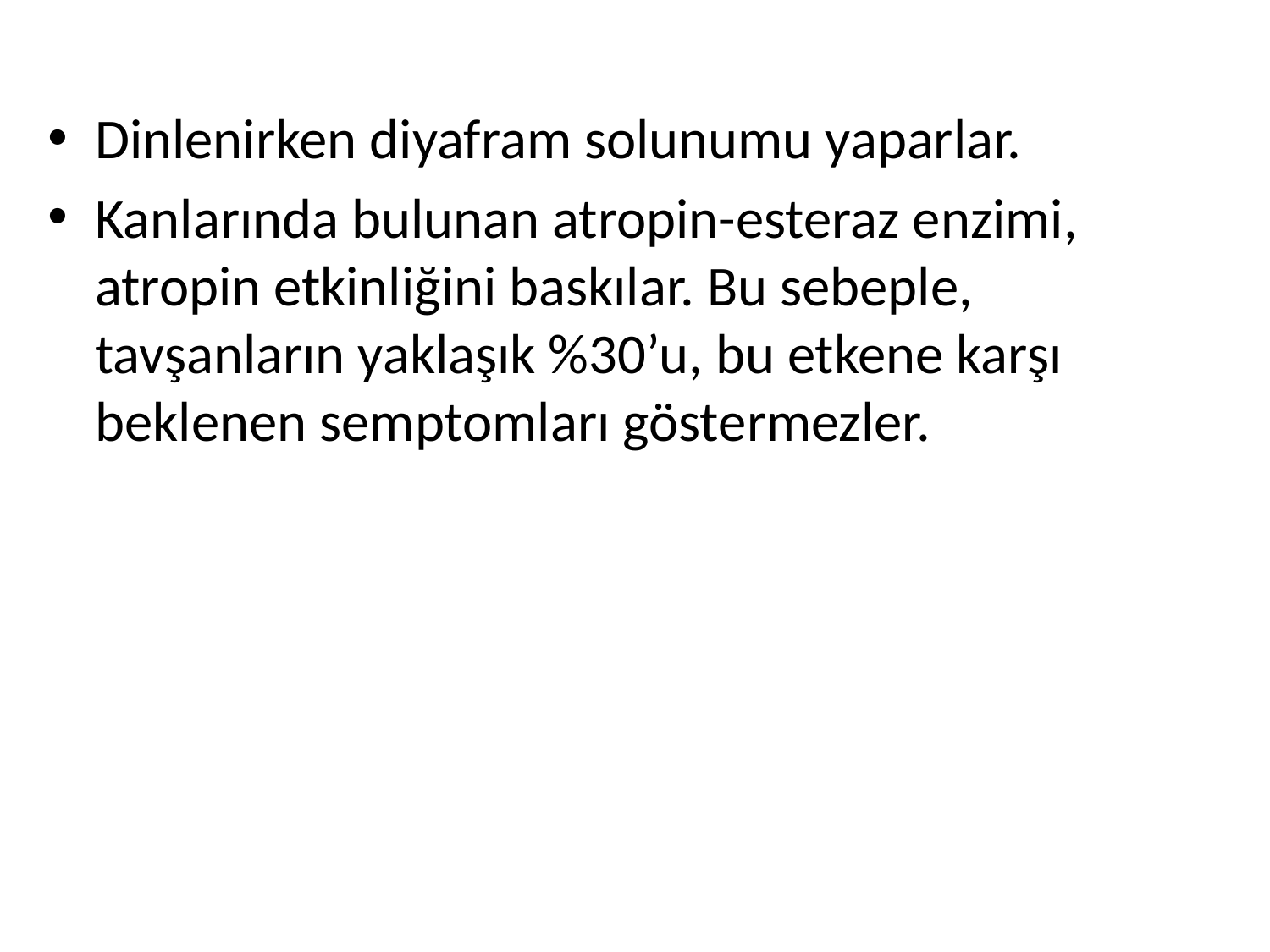

#
Dinlenirken diyafram solunumu yaparlar.
Kanlarında bulunan atropin-esteraz enzimi, atropin etkinliğini baskılar. Bu sebeple, tavşanların yaklaşık %30’u, bu etkene karşı beklenen semptomları göstermezler.